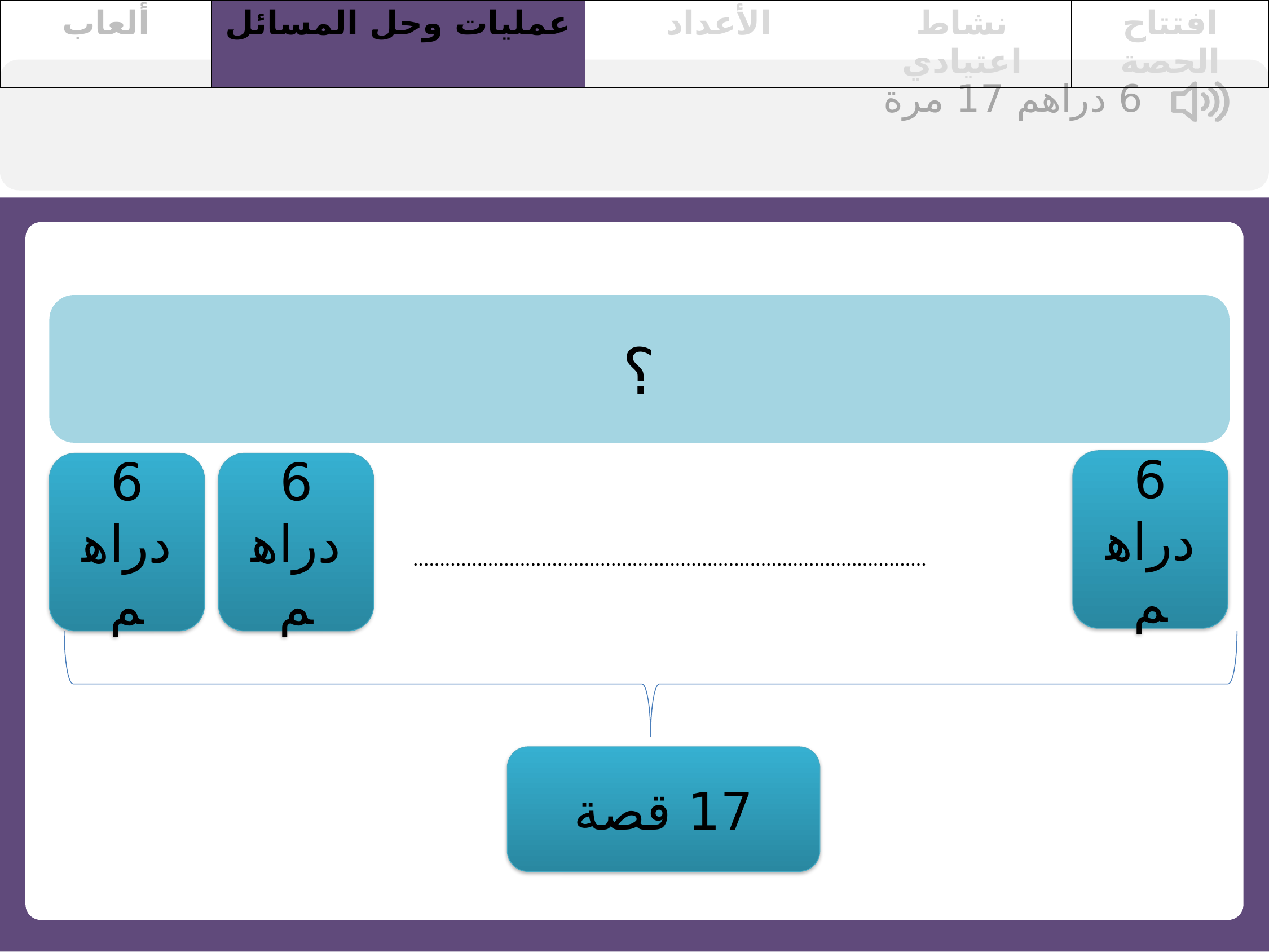

| ألعاب | عمليات وحل المسائل | الأعداد | نشاط اعتيادي | افتتاح الحصة |
| --- | --- | --- | --- | --- |

6 دراهم 17 مرة

؟
6 دراهم
6 دراهم
6 دراهم
................................................................................................
17 قصة